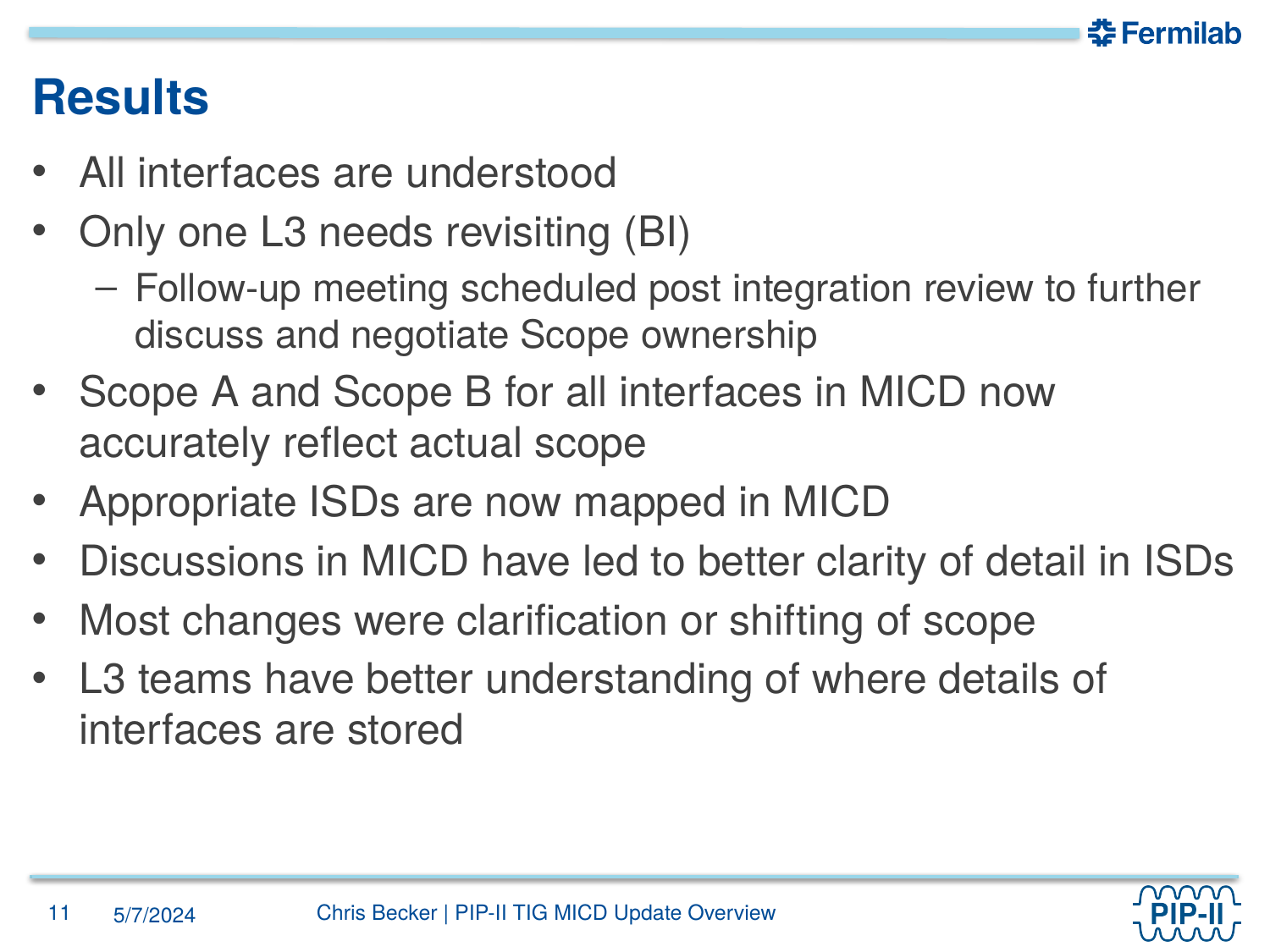

# Results
All interfaces are understood
Only one L3 needs revisiting (BI)
Follow-up meeting scheduled post integration review to further discuss and negotiate Scope ownership
Scope A and Scope B for all interfaces in MICD now accurately reflect actual scope
Appropriate ISDs are now mapped in MICD
Discussions in MICD have led to better clarity of detail in ISDs
Most changes were clarification or shifting of scope
L3 teams have better understanding of where details of interfaces are stored

11
5/7/2024
Chris Becker | PIP-II TIG MICD Update Overview